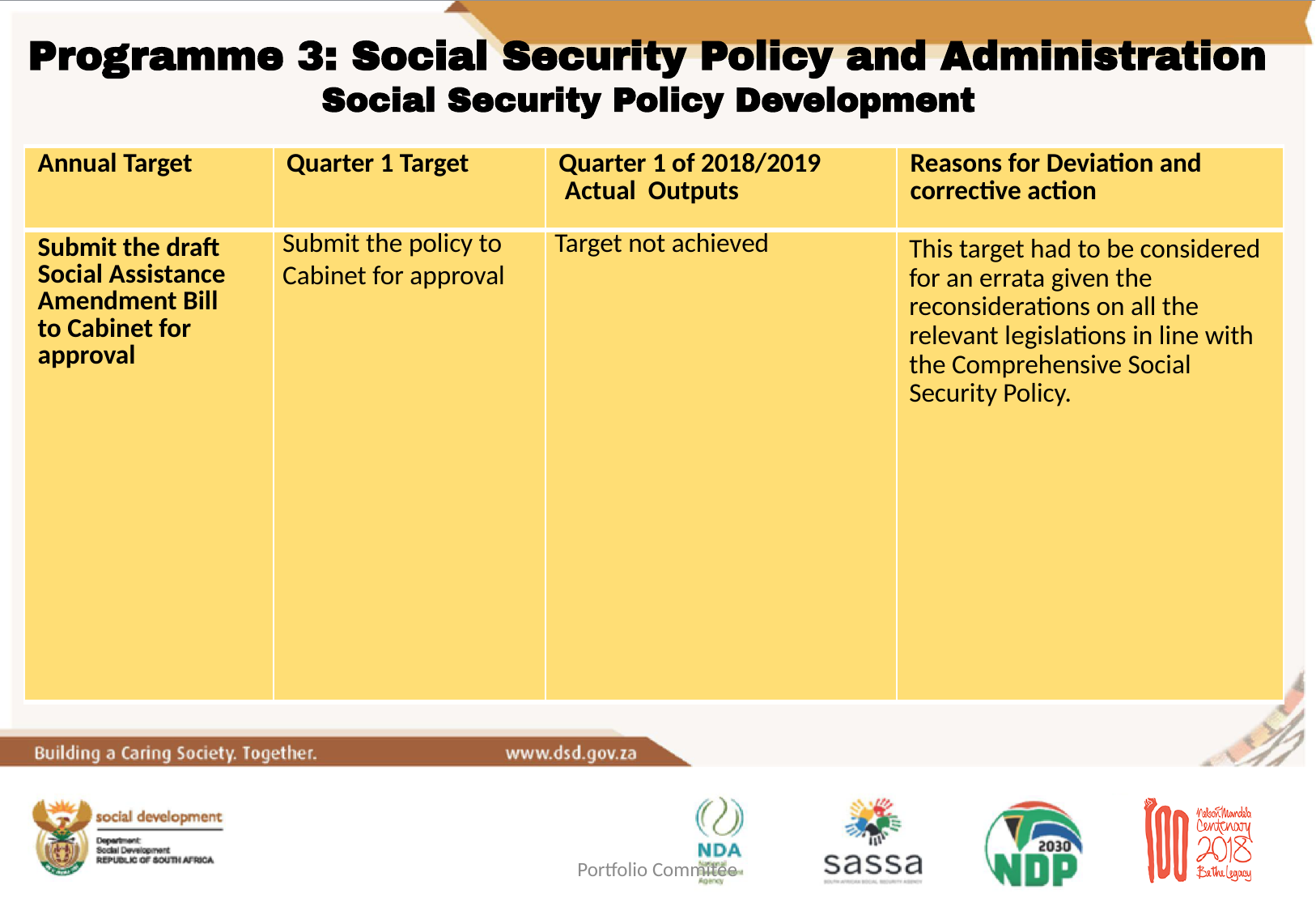

Programme 3: Social Security Policy and Administration
Social Security Policy Development
| Annual Target | Quarter 1 Target | Quarter 1 of 2018/2019 Actual Outputs | Reasons for Deviation and corrective action |
| --- | --- | --- | --- |
| Submit the draft Social Assistance Amendment Bill to Cabinet for approval | Submit the policy to Cabinet for approval | Target not achieved | This target had to be considered for an errata given the reconsiderations on all the relevant legislations in line with the Comprehensive Social Security Policy. |
Portfolio Commitee